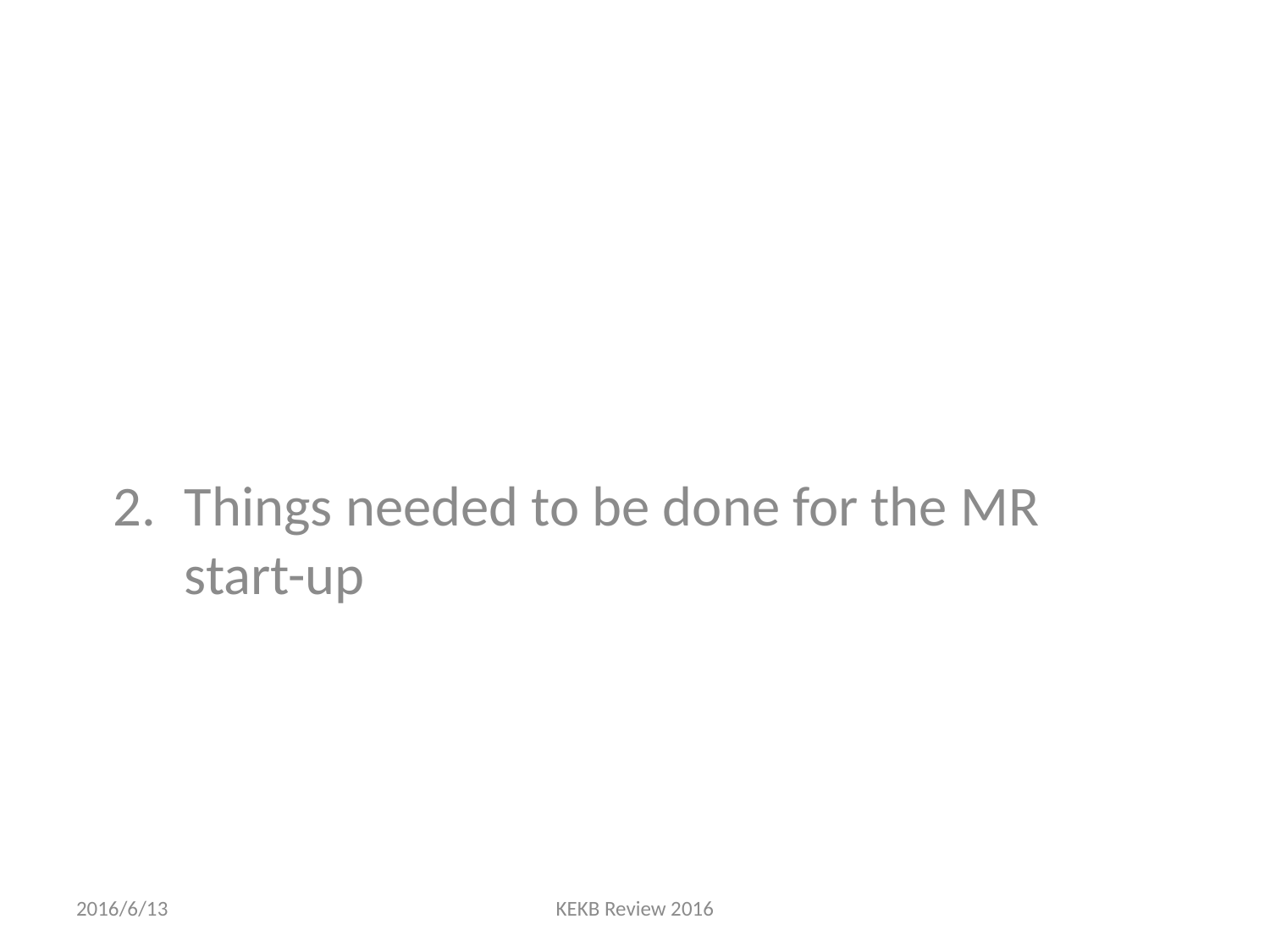

Things needed to be done for the MR start-up
#
2016/6/13
KEKB Review 2016